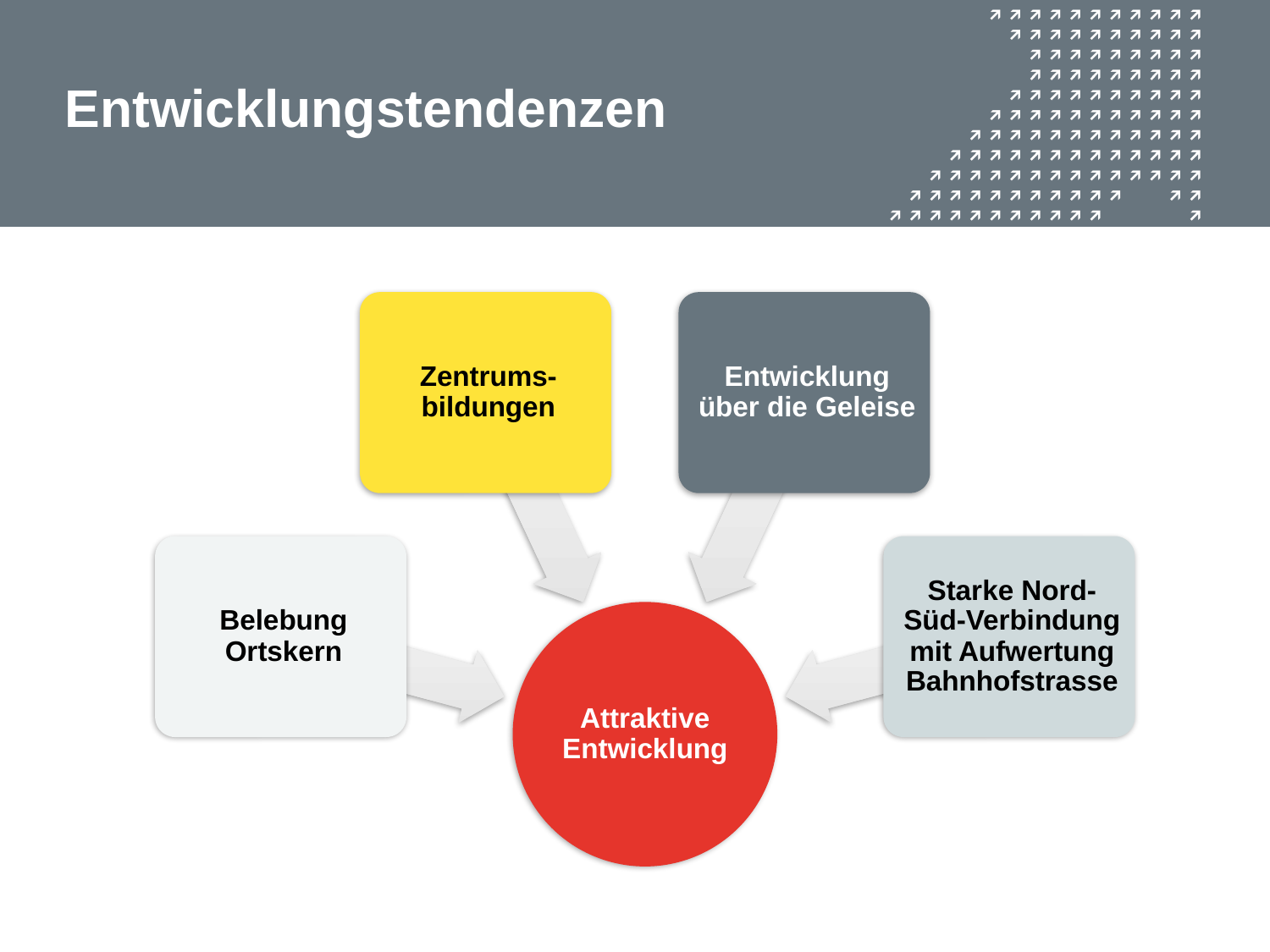

# Entwicklungstendenzen
Attraktive Entwicklung
Belebung Ortskern
Zentrums-bildungen
Entwicklung über die Geleise
Starke Nord-Süd-Verbindung mit Aufwertung Bahnhofstrasse